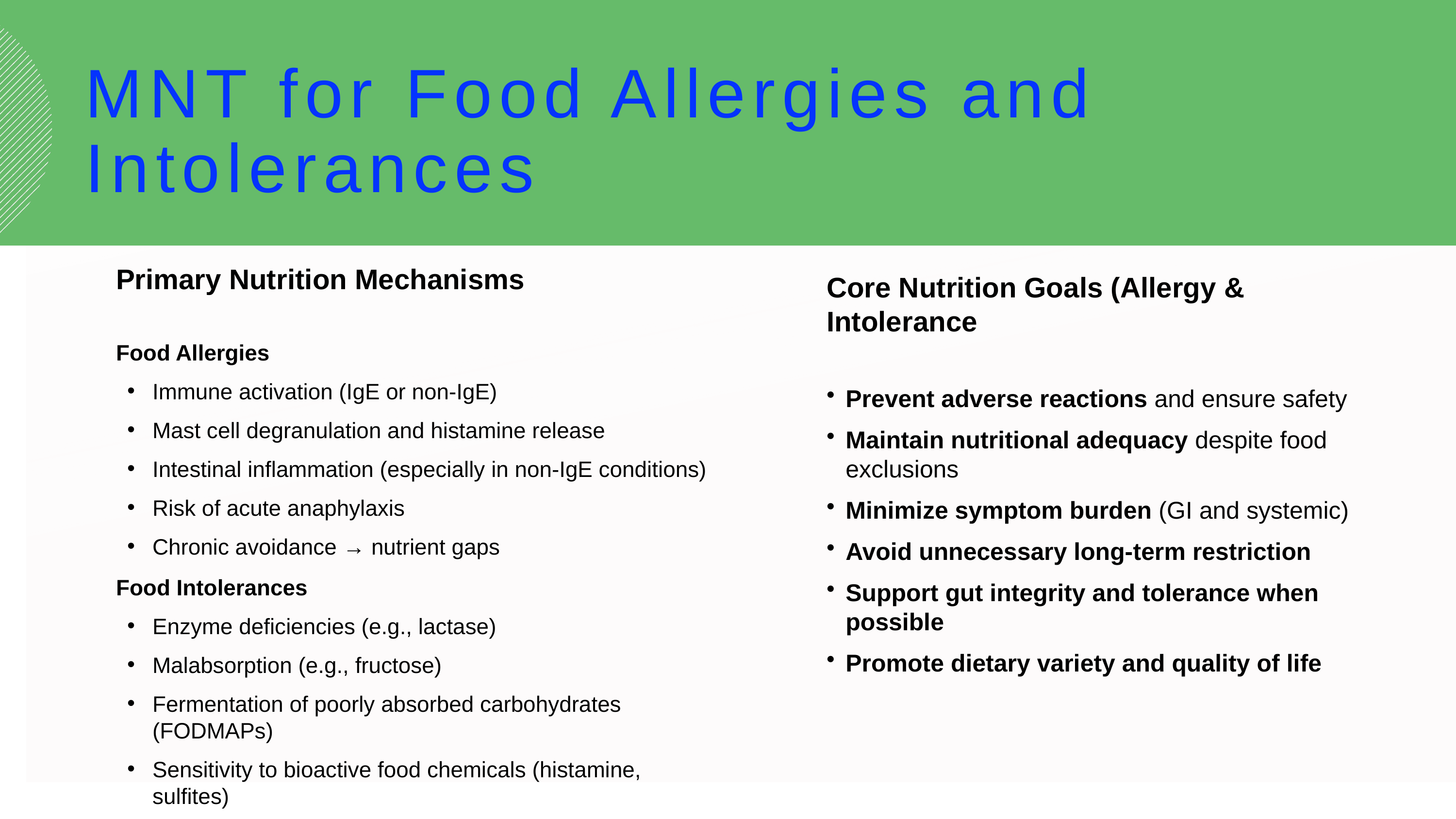

MNT for Food Allergies and Intolerances
Primary Nutrition Mechanisms

Food Allergies
Immune activation (IgE or non-IgE)
Mast cell degranulation and histamine release
Intestinal inflammation (especially in non-IgE conditions)
Risk of acute anaphylaxis
Chronic avoidance → nutrient gaps
Food Intolerances
Enzyme deficiencies (e.g., lactase)
Malabsorption (e.g., fructose)
Fermentation of poorly absorbed carbohydrates (FODMAPs)
Sensitivity to bioactive food chemicals (histamine, sulfites)
Gut-brain and microbiome interactions
Core Nutrition Goals (Allergy & Intolerance

Prevent adverse reactions and ensure safety
Maintain nutritional adequacy despite food exclusions
Minimize symptom burden (GI and systemic)
Avoid unnecessary long-term restriction
Support gut integrity and tolerance when possible
Promote dietary variety and quality of life